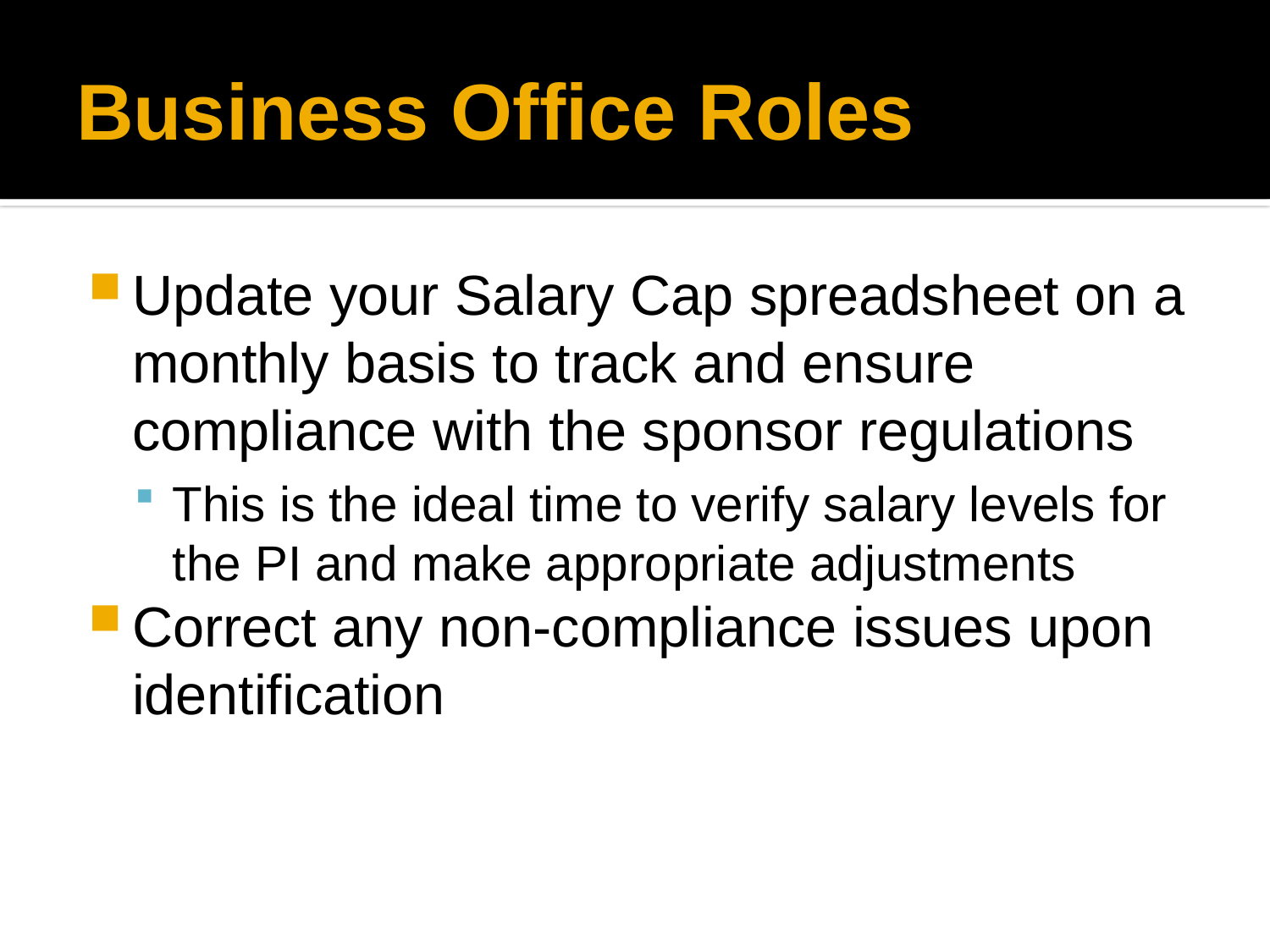

# Business Office Roles
Update your Salary Cap spreadsheet on a monthly basis to track and ensure compliance with the sponsor regulations
This is the ideal time to verify salary levels for the PI and make appropriate adjustments
Correct any non-compliance issues upon identification